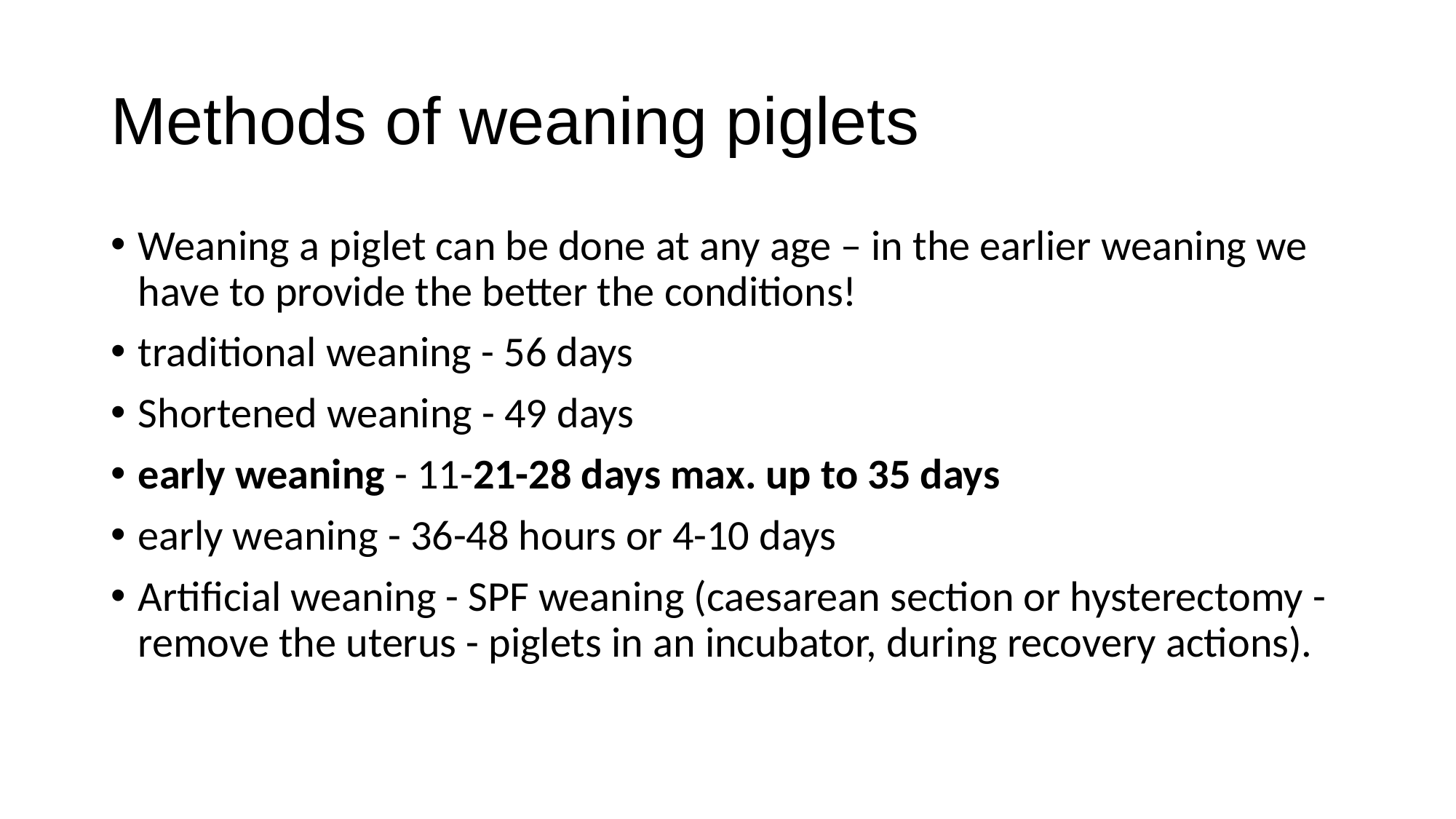

# Methods of weaning piglets
Weaning a piglet can be done at any age – in the earlier weaning we have to provide the better the conditions!
traditional weaning - 56 days
Shortened weaning - 49 days
early weaning - 11-21-28 days max. up to 35 days
early weaning - 36-48 hours or 4-10 days
Artificial weaning - SPF weaning (caesarean section or hysterectomy - remove the uterus - piglets in an incubator, during recovery actions).